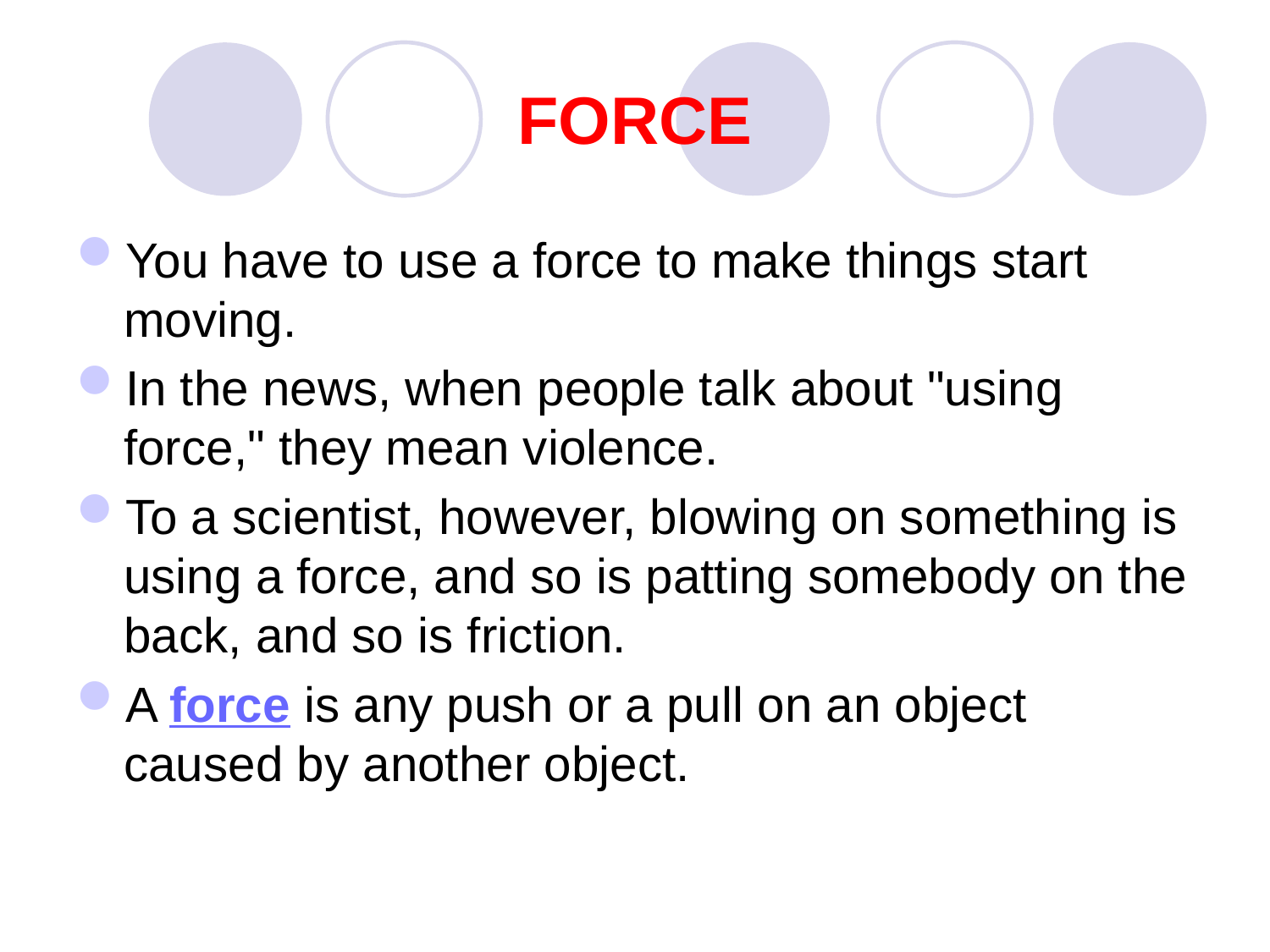

# FORCE
You have to use a force to make things start moving.
In the news, when people talk about "using force," they mean violence.
To a scientist, however, blowing on something is using a force, and so is patting somebody on the back, and so is friction.
A force is any push or a pull on an object caused by another object.